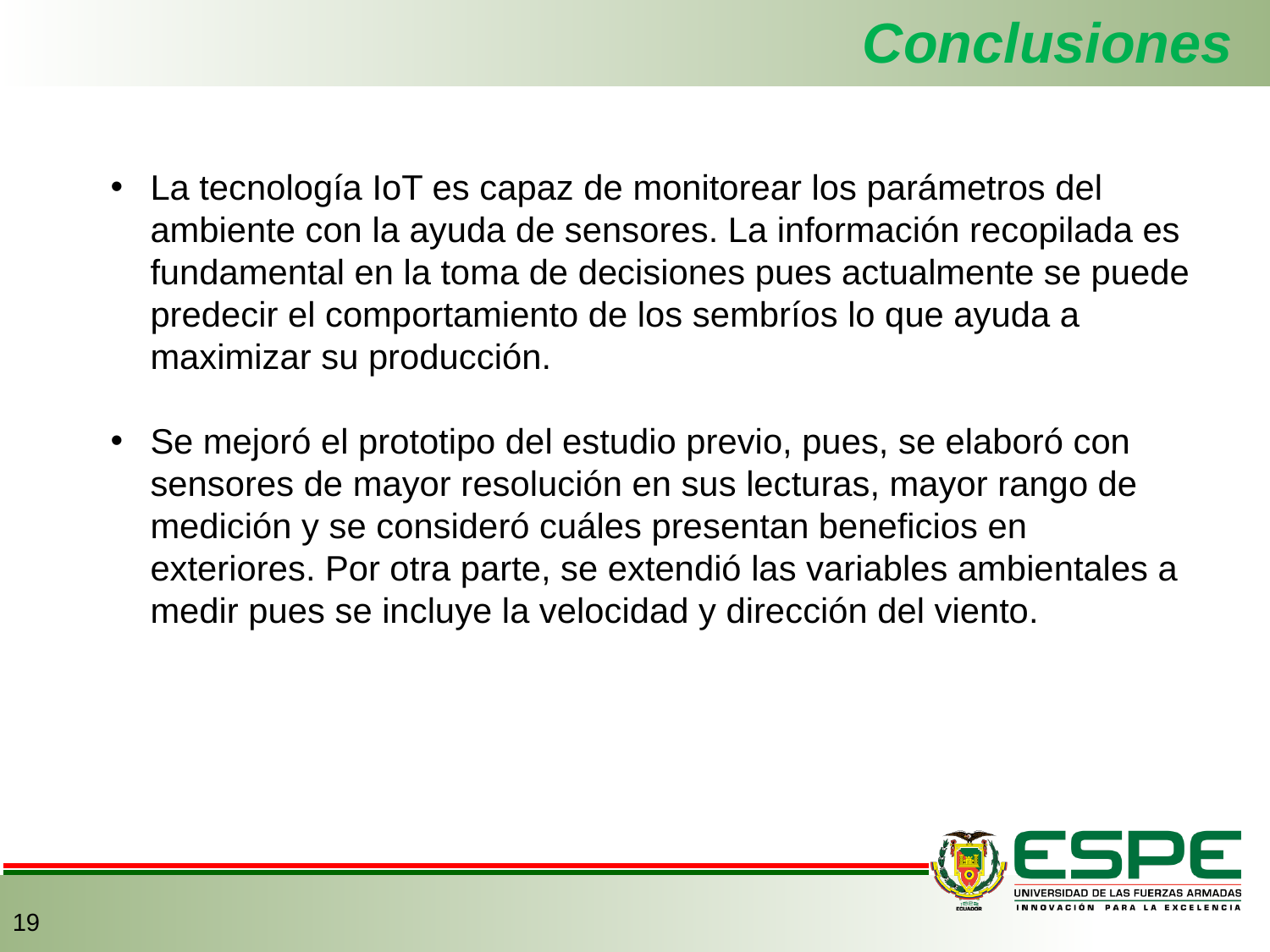

# Conclusiones
La tecnología IoT es capaz de monitorear los parámetros del ambiente con la ayuda de sensores. La información recopilada es fundamental en la toma de decisiones pues actualmente se puede predecir el comportamiento de los sembríos lo que ayuda a maximizar su producción.

Se mejoró el prototipo del estudio previo, pues, se elaboró con sensores de mayor resolución en sus lecturas, mayor rango de medición y se consideró cuáles presentan beneficios en exteriores. Por otra parte, se extendió las variables ambientales a medir pues se incluye la velocidad y dirección del viento.

19